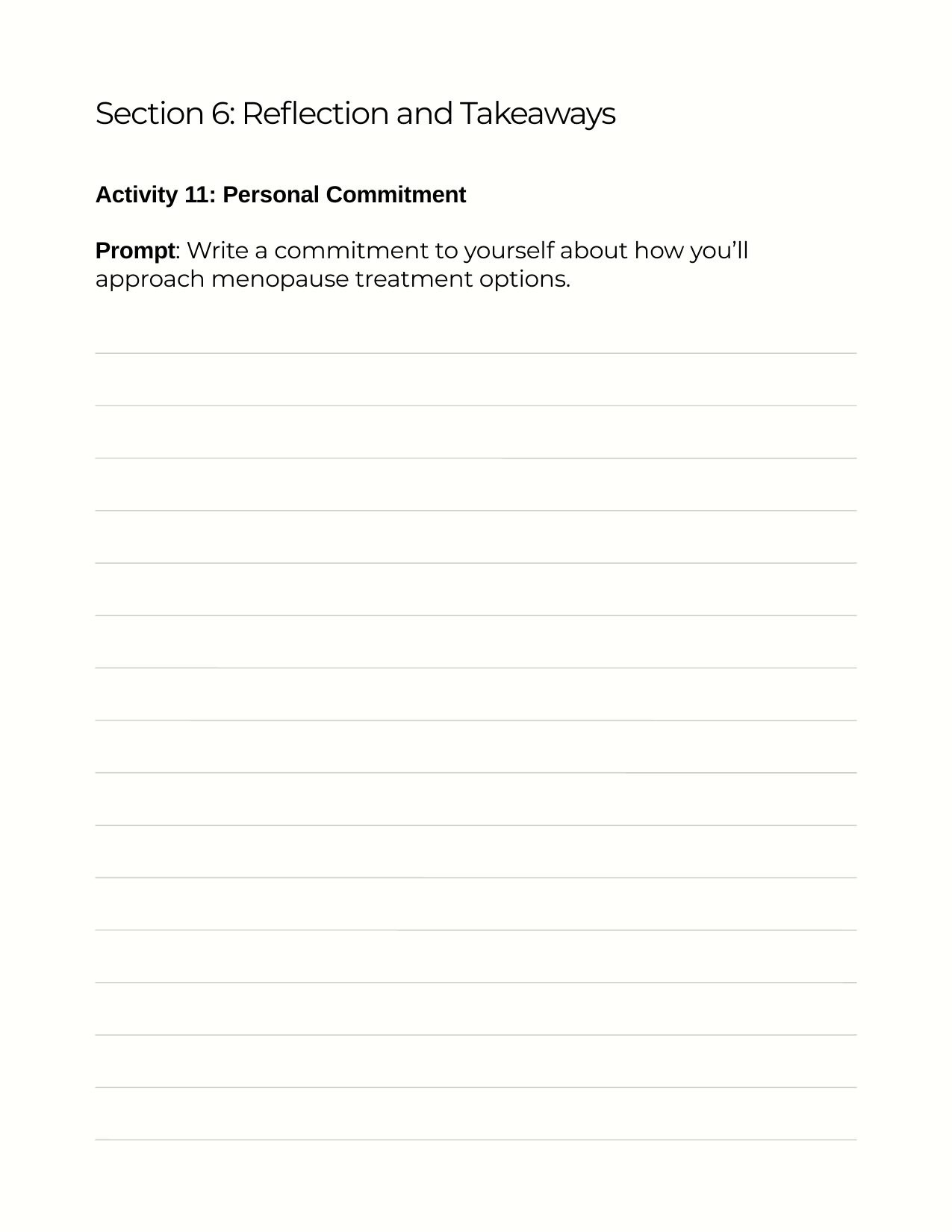

Section 6: Reflection and Takeaways
Activity 11: Personal Commitment

Prompt: Write a commitment to yourself about how you’ll approach menopause treatment options.